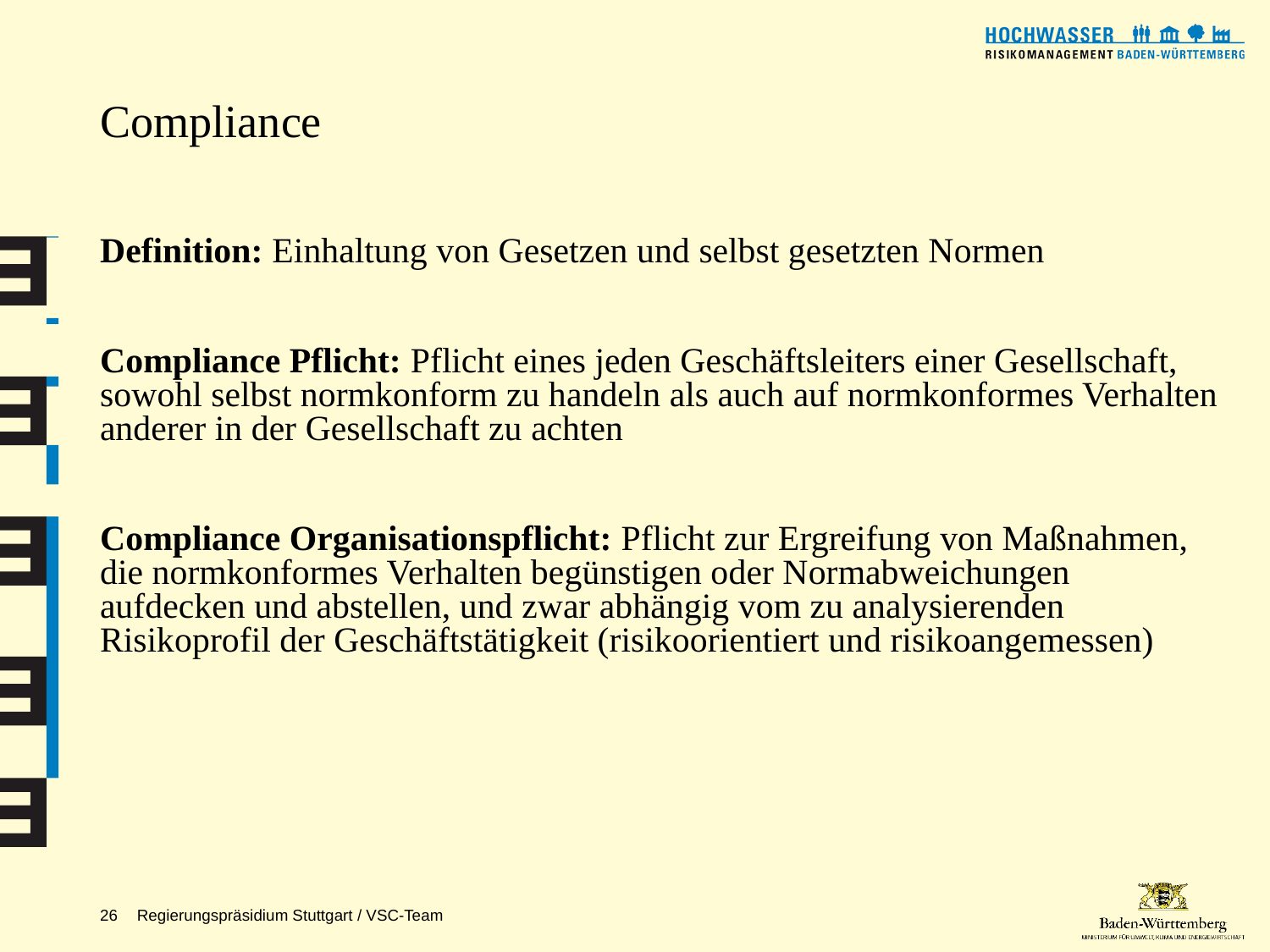

# Compliance
Definition: Einhaltung von Gesetzen und selbst gesetzten Normen

Compliance Pflicht: Pflicht eines jeden Geschäftsleiters einer Gesellschaft, sowohl selbst normkonform zu handeln als auch auf normkonformes Verhalten anderer in der Gesellschaft zu achten

Compliance Organisationspflicht: Pflicht zur Ergreifung von Maßnahmen, die normkonformes Verhalten begünstigen oder Normabweichungen aufdecken und abstellen, und zwar abhängig vom zu analysierenden Risikoprofil der Geschäftstätigkeit (risikoorientiert und risikoangemessen)

26
Regierungspräsidium Stuttgart / VSC-Team